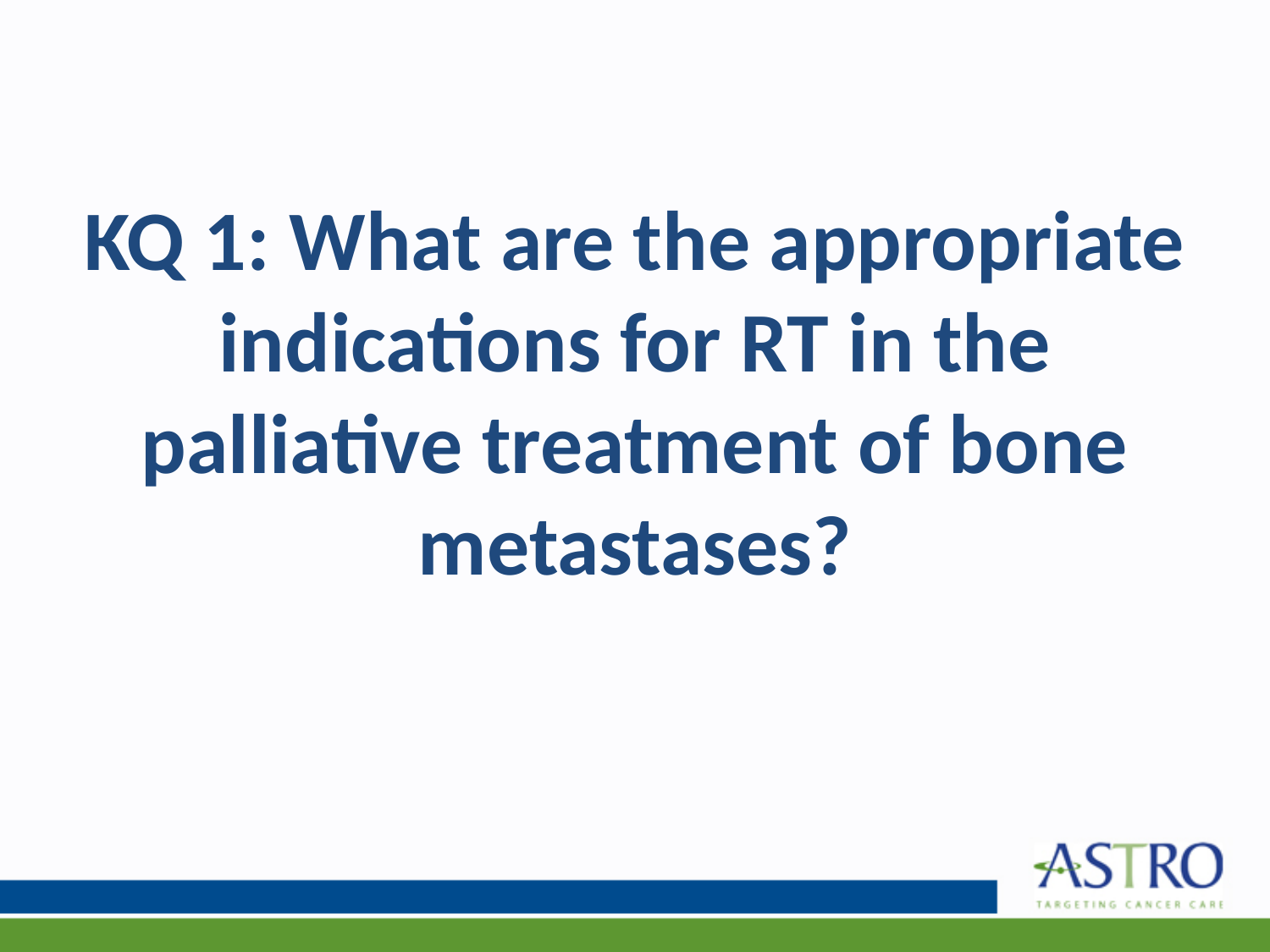

# KQ 1: What are the appropriate indications for RT in the palliative treatment of bone metastases?